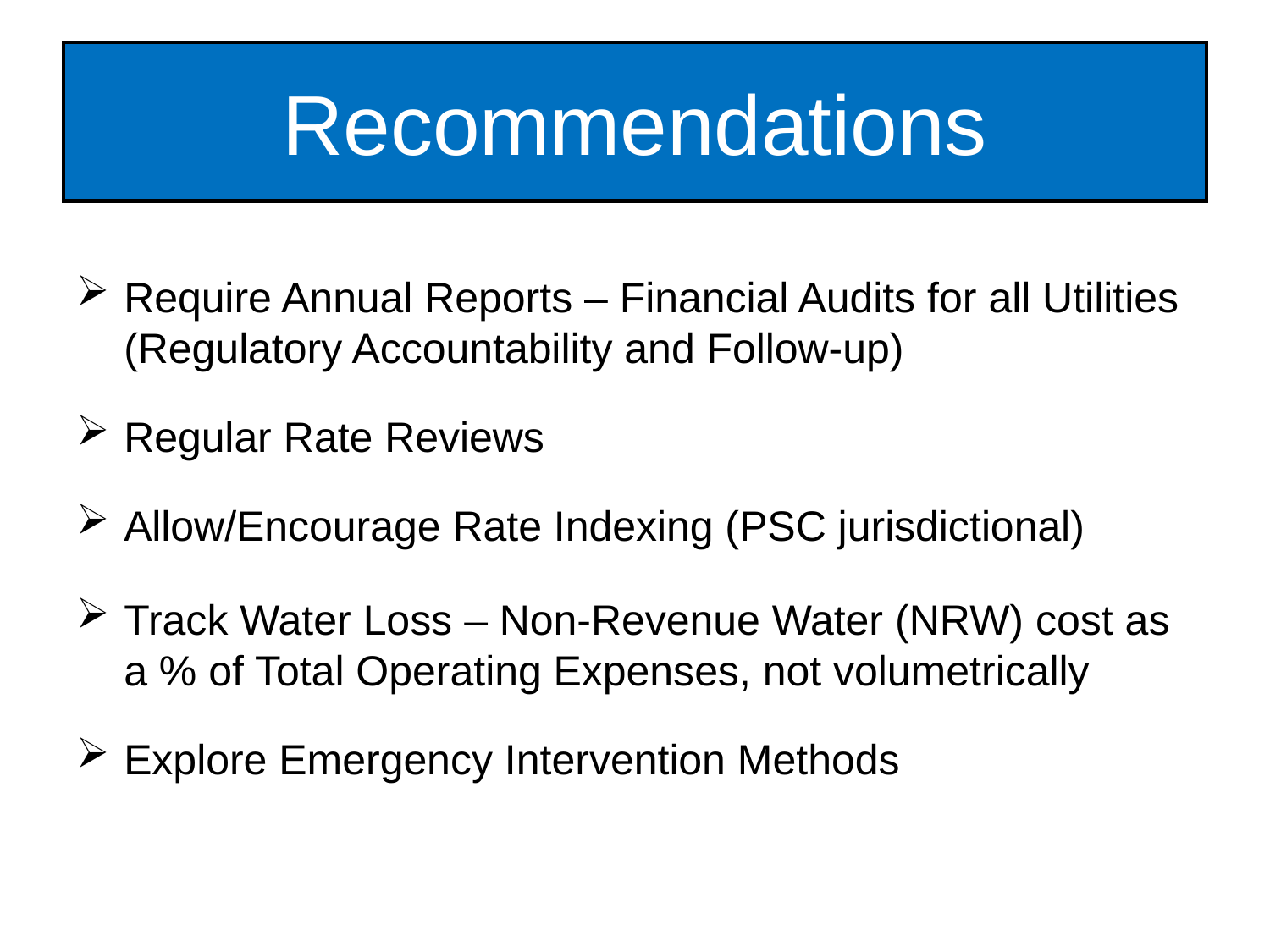

# Recommendations
Require Annual Reports – Financial Audits for all Utilities (Regulatory Accountability and Follow-up)

Regular Rate Reviews

Allow/Encourage Rate Indexing (PSC jurisdictional)

Track Water Loss – Non-Revenue Water (NRW) cost as a % of Total Operating Expenses, not volumetrically

Explore Emergency Intervention Methods